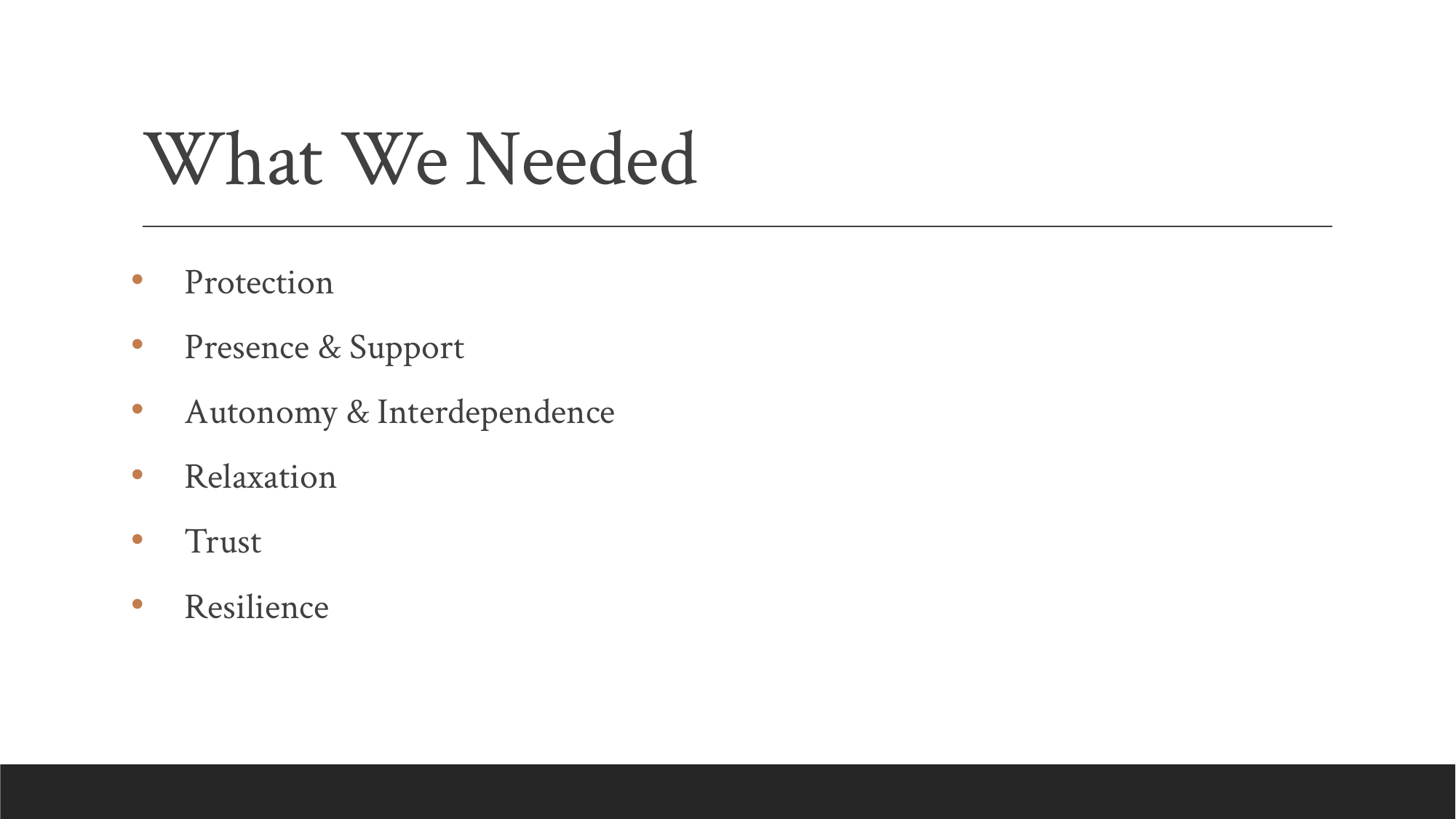

# What We Needed
     Protection
     Presence & Support
     Autonomy & Interdependence
     Relaxation
     Trust
     Resilience